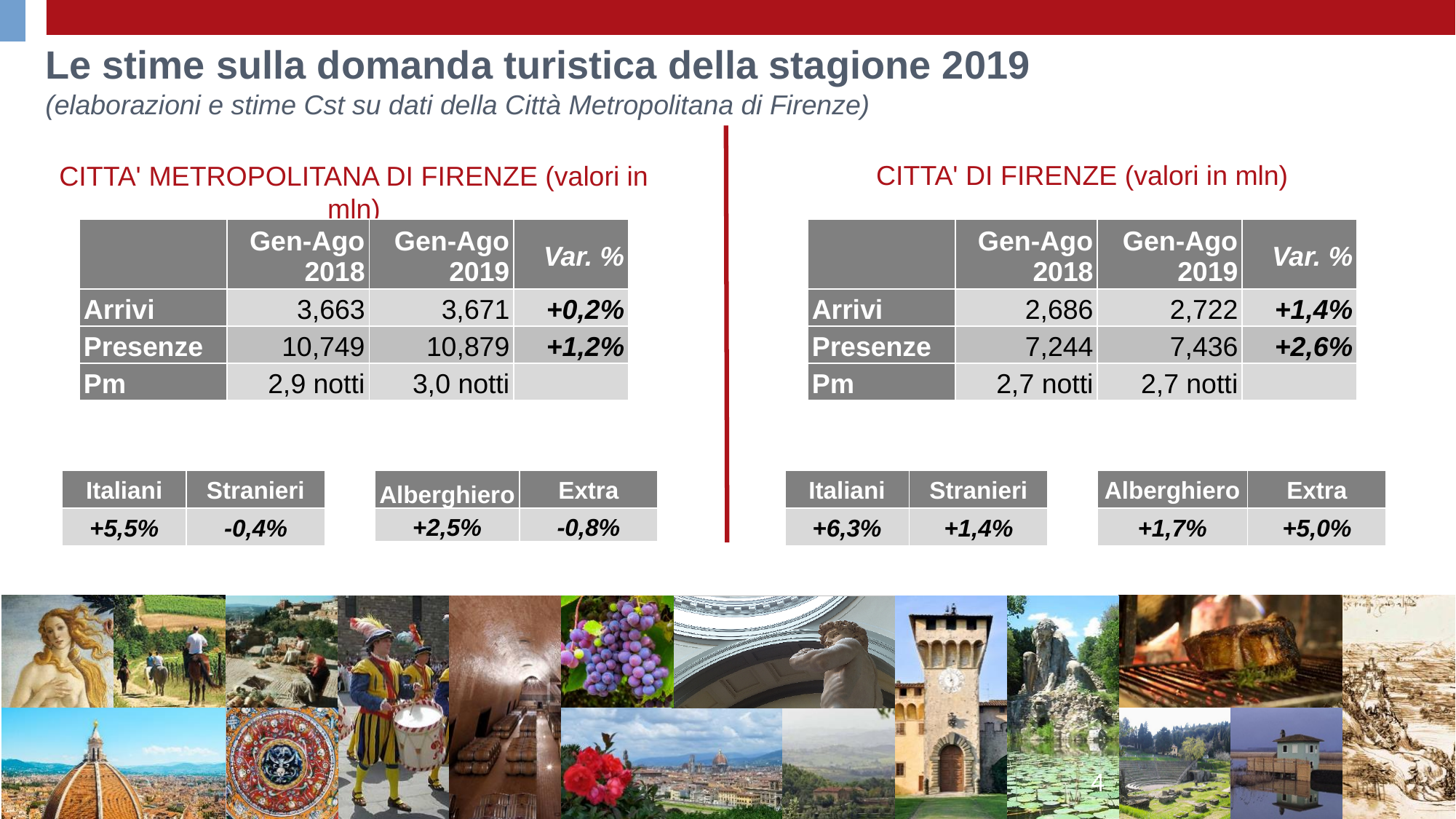

Le stime sulla domanda turistica della stagione 2019
(elaborazioni e stime Cst su dati della Città Metropolitana di Firenze)
CITTA' DI FIRENZE (valori in mln)
CITTA' METROPOLITANA DI FIRENZE (valori in mln)
|  | Gen-Ago 2018 | Gen-Ago 2019 | Var. % |
| --- | --- | --- | --- |
| Arrivi | 2,686 | 2,722 | +1,4% |
| Presenze | 7,244 | 7,436 | +2,6% |
| Pm | 2,7 notti | 2,7 notti |  |
|  | Gen-Ago 2018 | Gen-Ago 2019 | Var. % |
| --- | --- | --- | --- |
| Arrivi | 3,663 | 3,671 | +0,2% |
| Presenze | 10,749 | 10,879 | +1,2% |
| Pm | 2,9 notti | 3,0 notti |  |
| Italiani | Stranieri |
| --- | --- |
| +5,5% | -0,4% |
| Alberghiero | Extra |
| --- | --- |
| +2,5% | -0,8% |
| Italiani | Stranieri |
| --- | --- |
| +6,3% | +1,4% |
| Alberghiero | Extra |
| --- | --- |
| +1,7% | +5,0% |
4